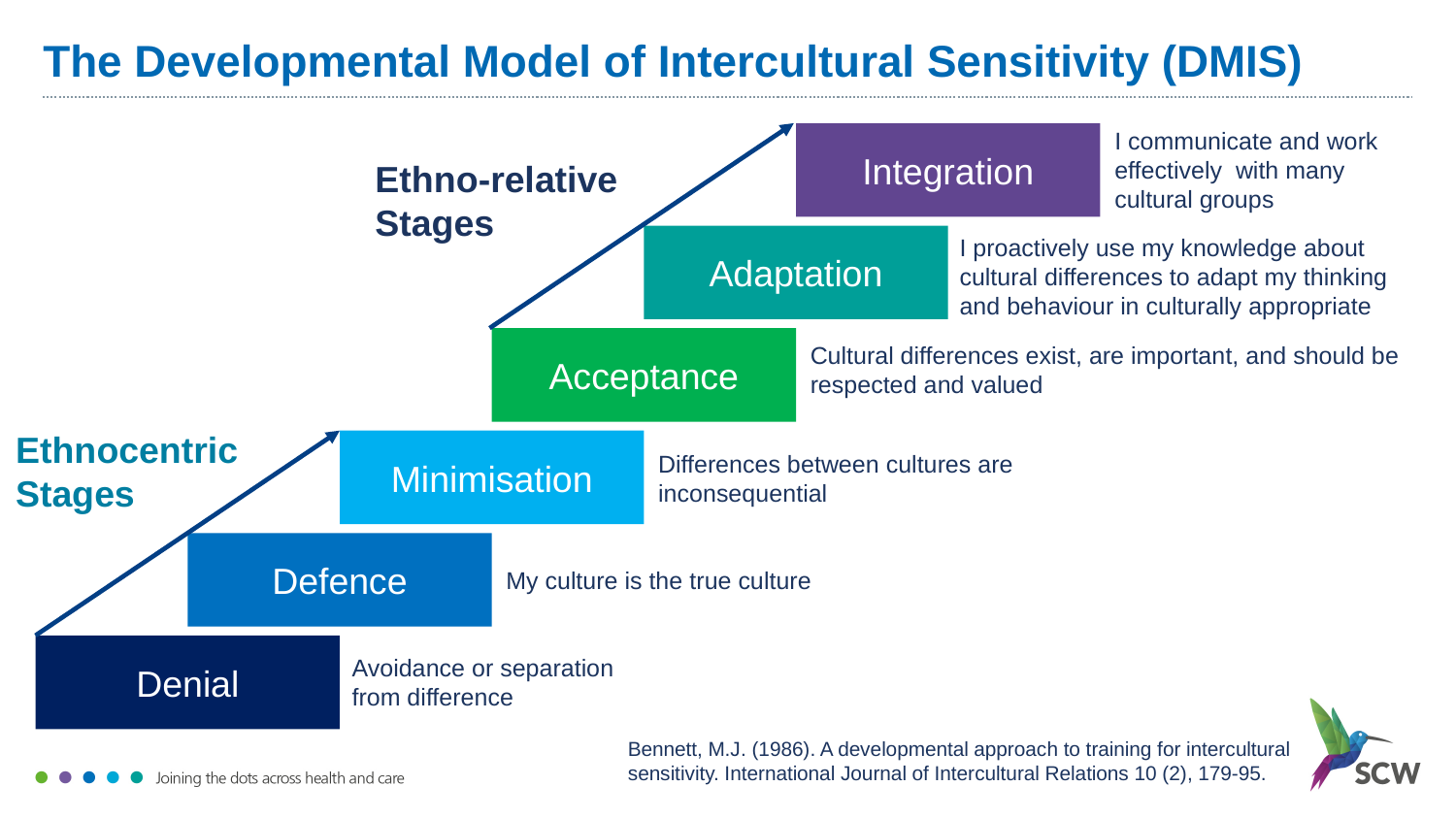

# The Developmental Model of Intercultural Sensitivity (DMIS)
I communicate and work effectively  with many cultural groups
Integration
Ethno-relative
Stages
I proactively use my knowledge about cultural differences to adapt my thinking and behaviour in culturally appropriate
Adaptation
Acceptance
Cultural differences exist, are important, and should be respected and valued

Ethnocentric
Stages
Minimisation
Differences between cultures are inconsequential
Defence
My culture is the true culture
Denial
Avoidance or separation from difference
Bennett, M.J. (1986). A developmental approach to training for intercultural sensitivity. International Journal of Intercultural Relations 10 (2), 179-95.